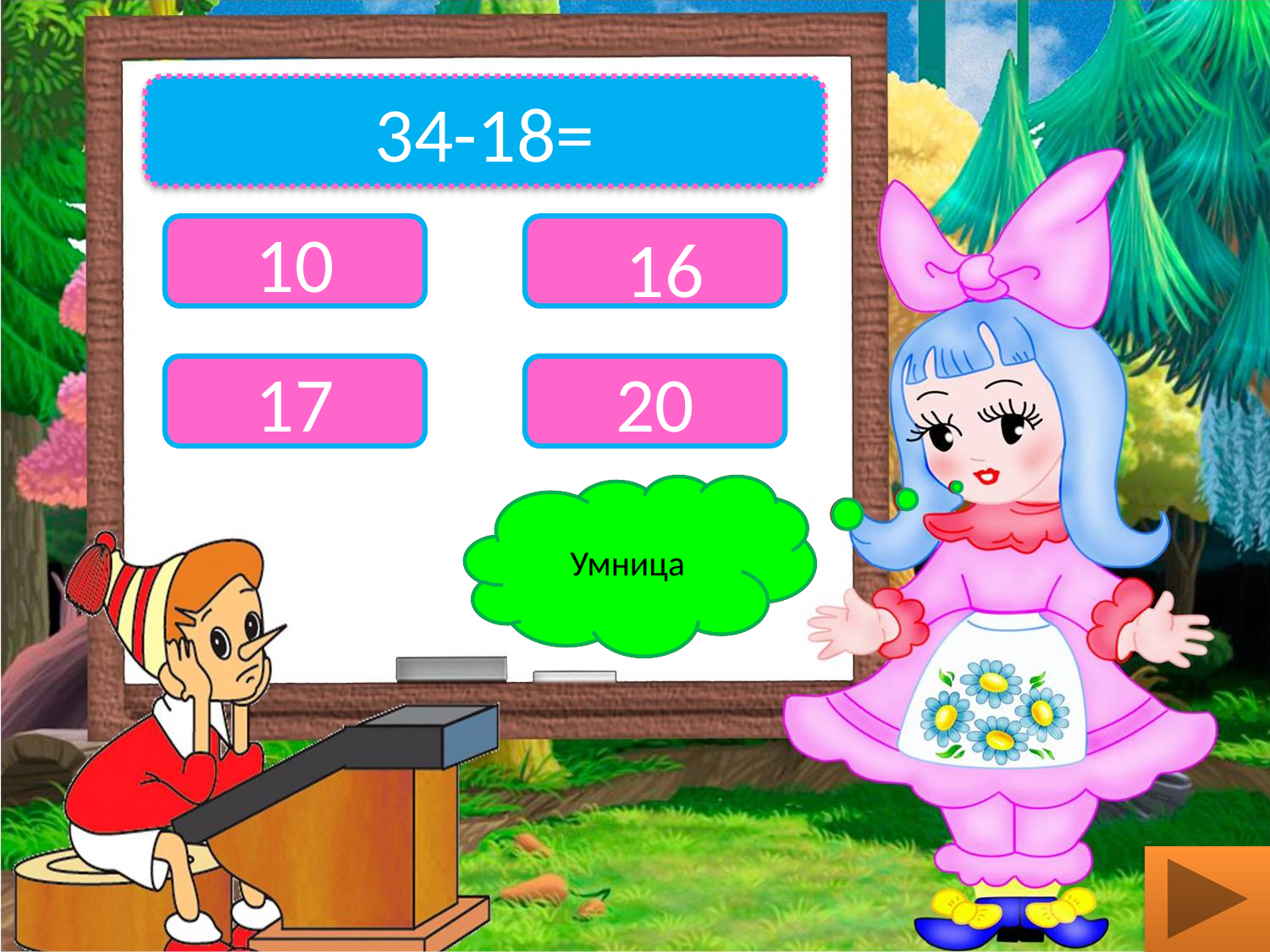

34-18=

16
10

17
20
Неправильно
Умница